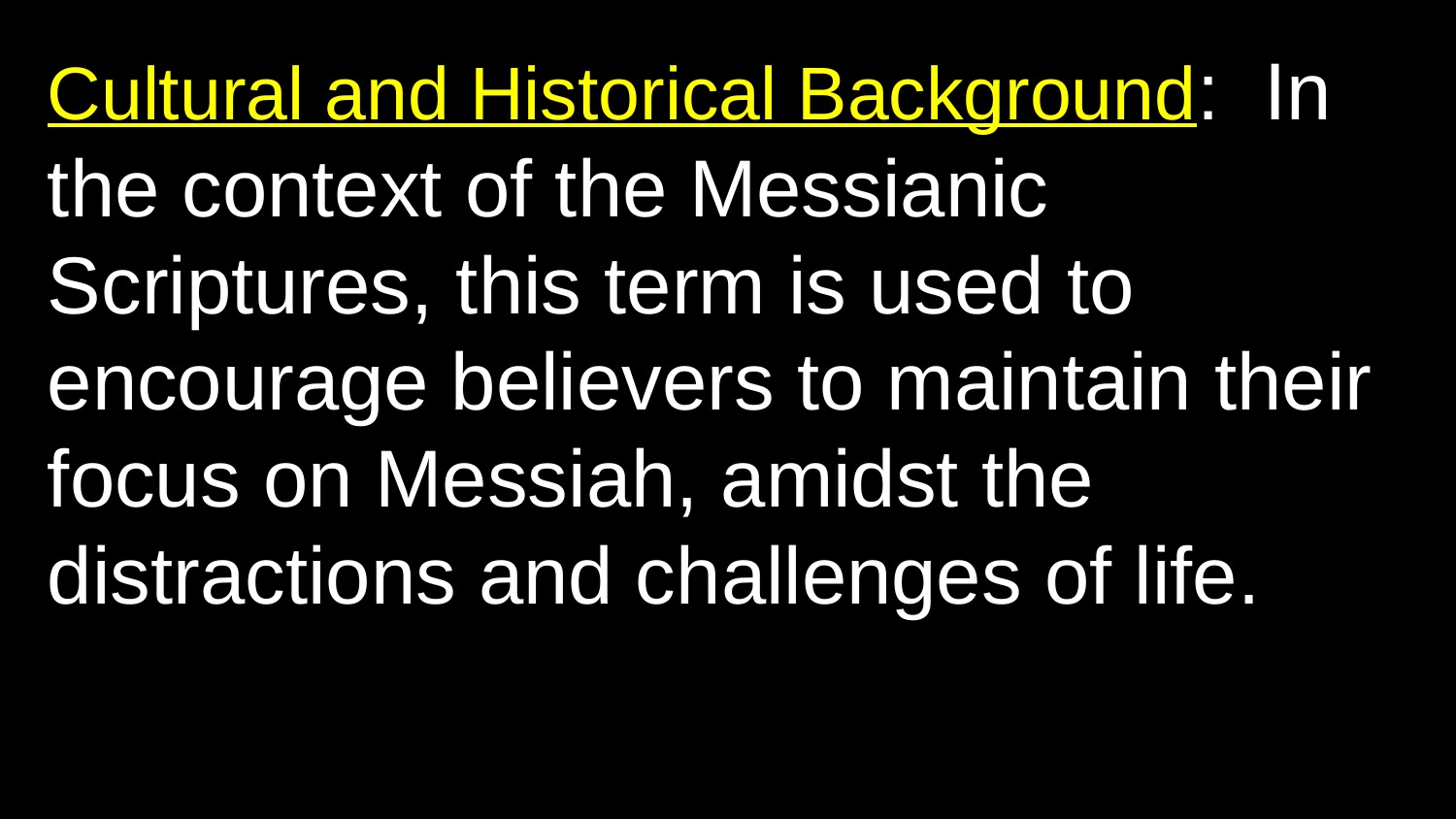

Cultural and Historical Background:  In the context of the Messianic Scriptures, this term is used to encourage believers to maintain their focus on Messiah, amidst the distractions and challenges of life.